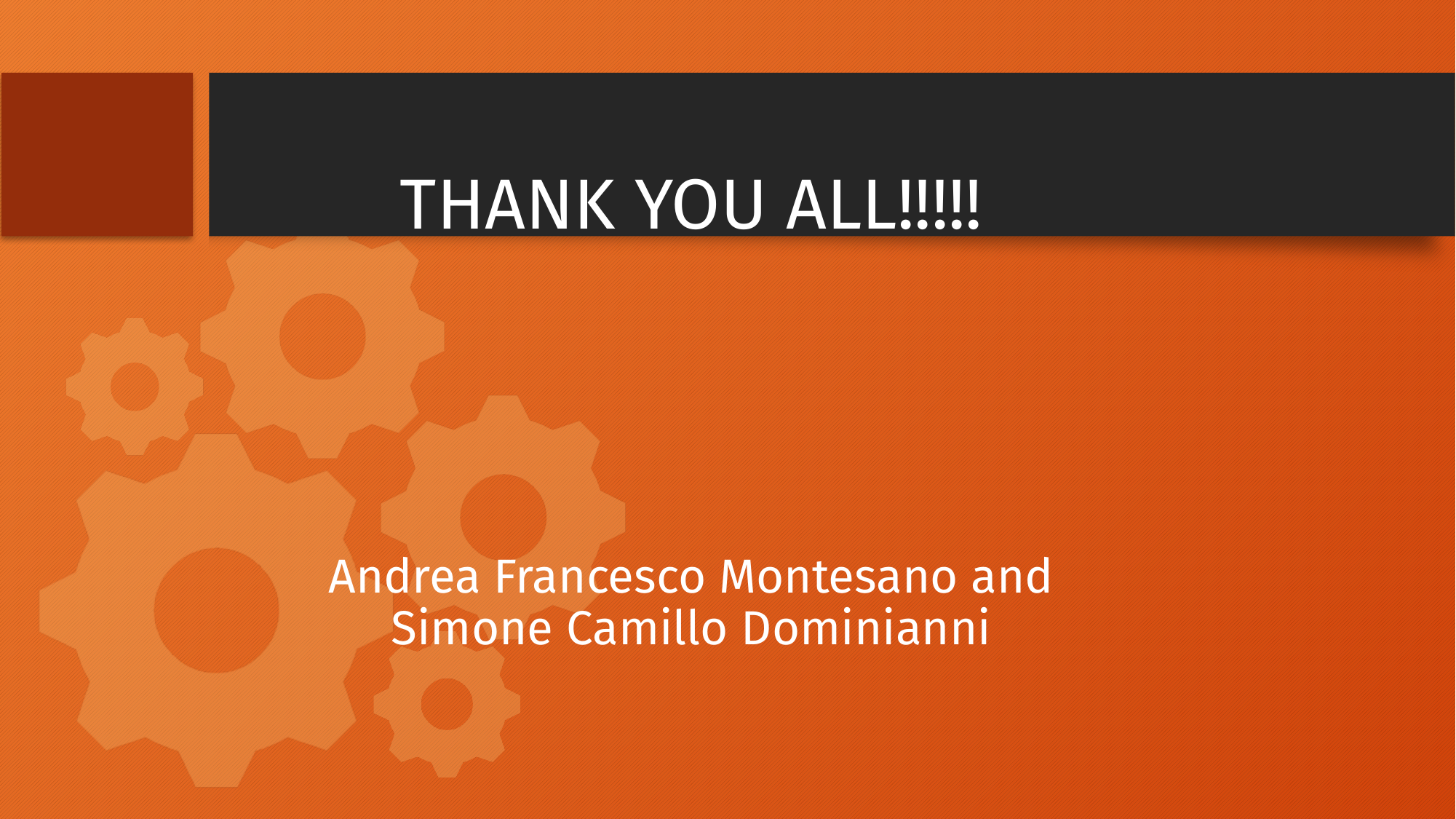

THANK YOU ALL!!!!!

Andrea Francesco Montesano and Simone Camillo Dominianni

#